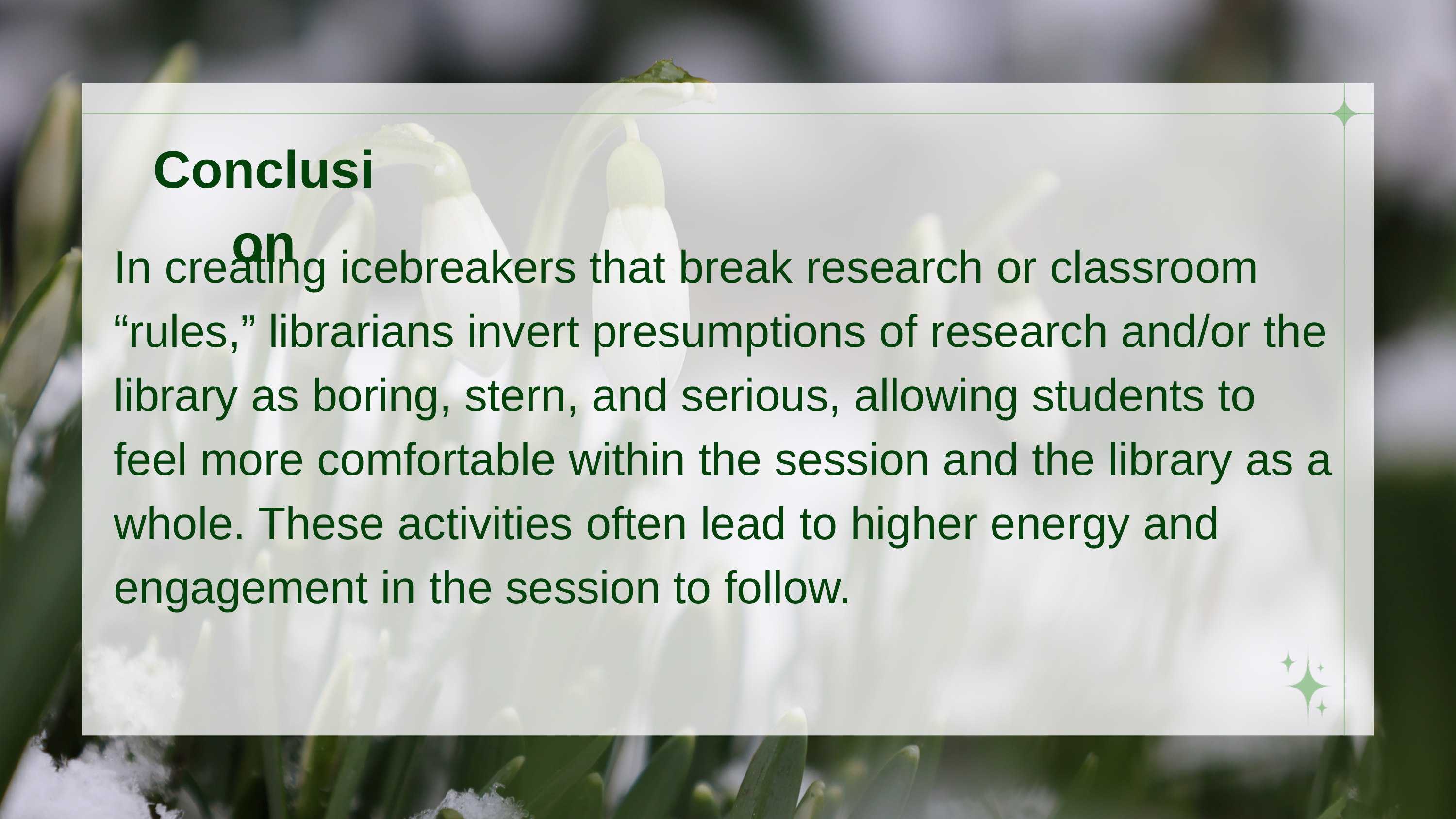

Conclusion
In creating icebreakers that break research or classroom “rules,” librarians invert presumptions of research and/or the library as boring, stern, and serious, allowing students to feel more comfortable within the session and the library as a whole. These activities often lead to higher energy and engagement in the session to follow.